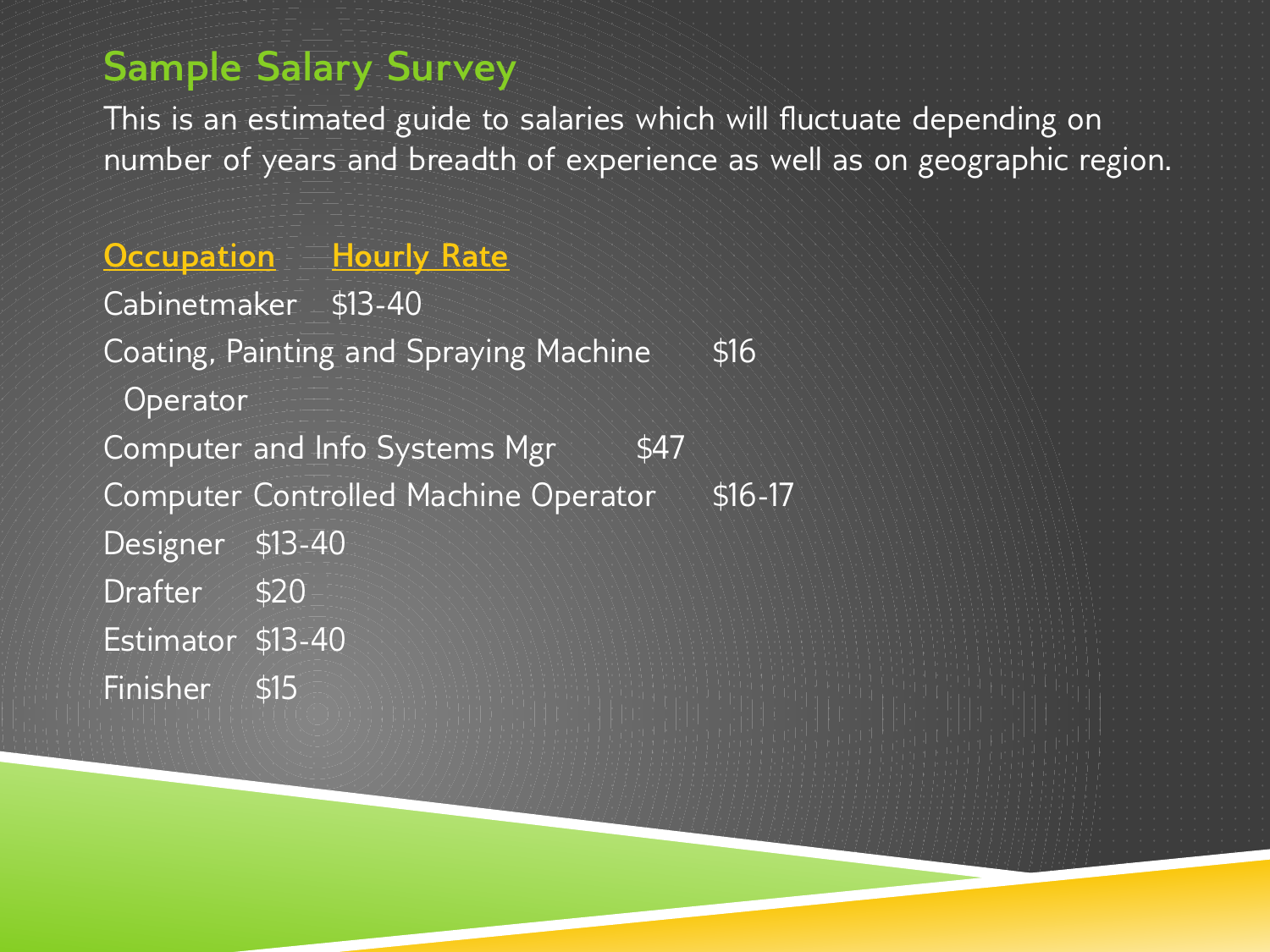

Sample Salary Survey
This is an estimated guide to salaries which will fluctuate depending on number of years and breadth of experience as well as on geographic region.

Occupation					Hourly Rate
Cabinetmaker					$13-40
Coating, Painting and Spraying Machine 		$16
  Operator
Computer and Info Systems Mgr 		$47
Computer Controlled Machine Operator	$16-17
Designer					$13-40
Drafter					$20
Estimator					$13-40
Finisher					$15